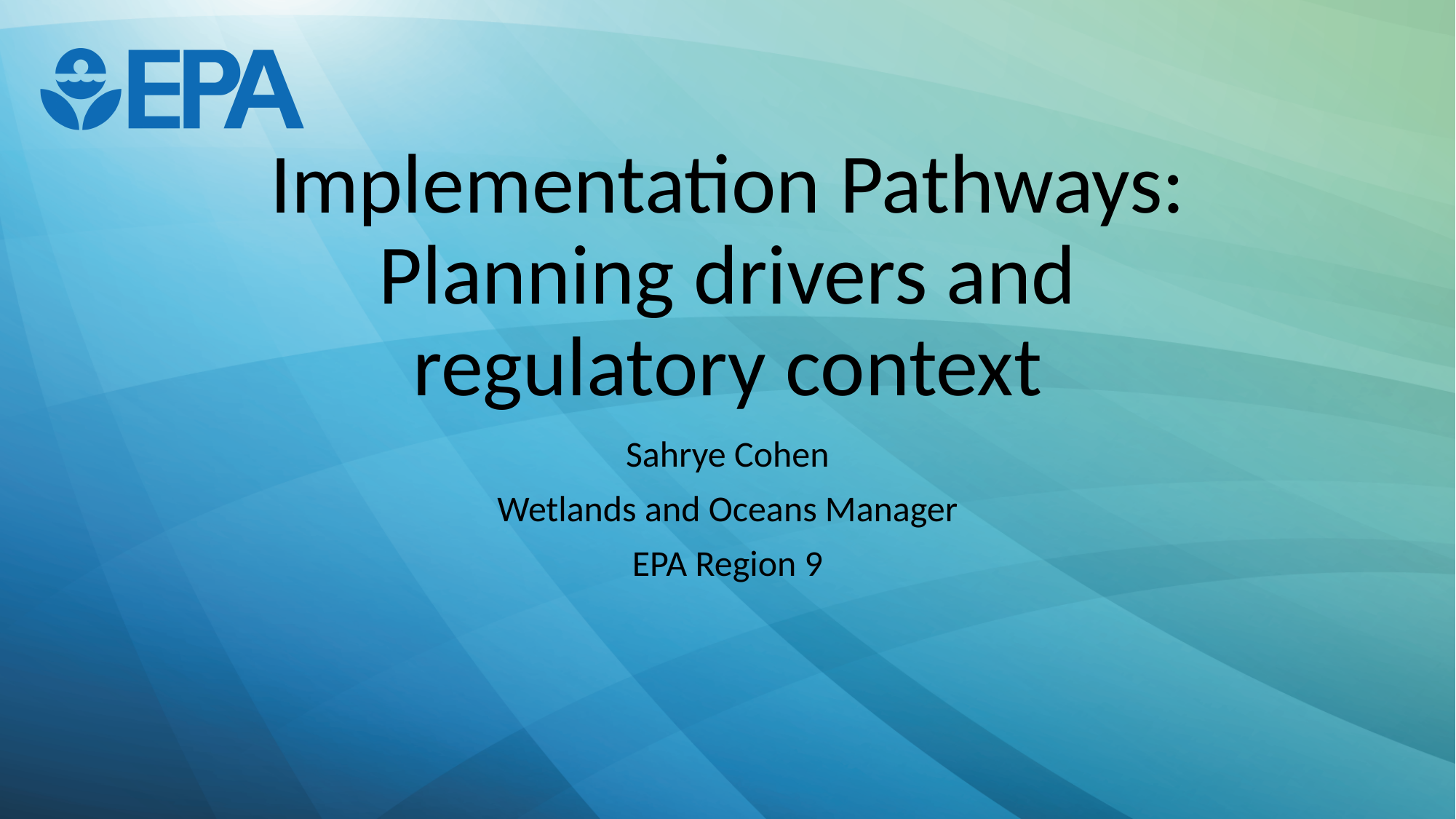

# Implementation Pathways: Planning drivers and regulatory context
Sahrye Cohen
Wetlands and Oceans Manager
EPA Region 9